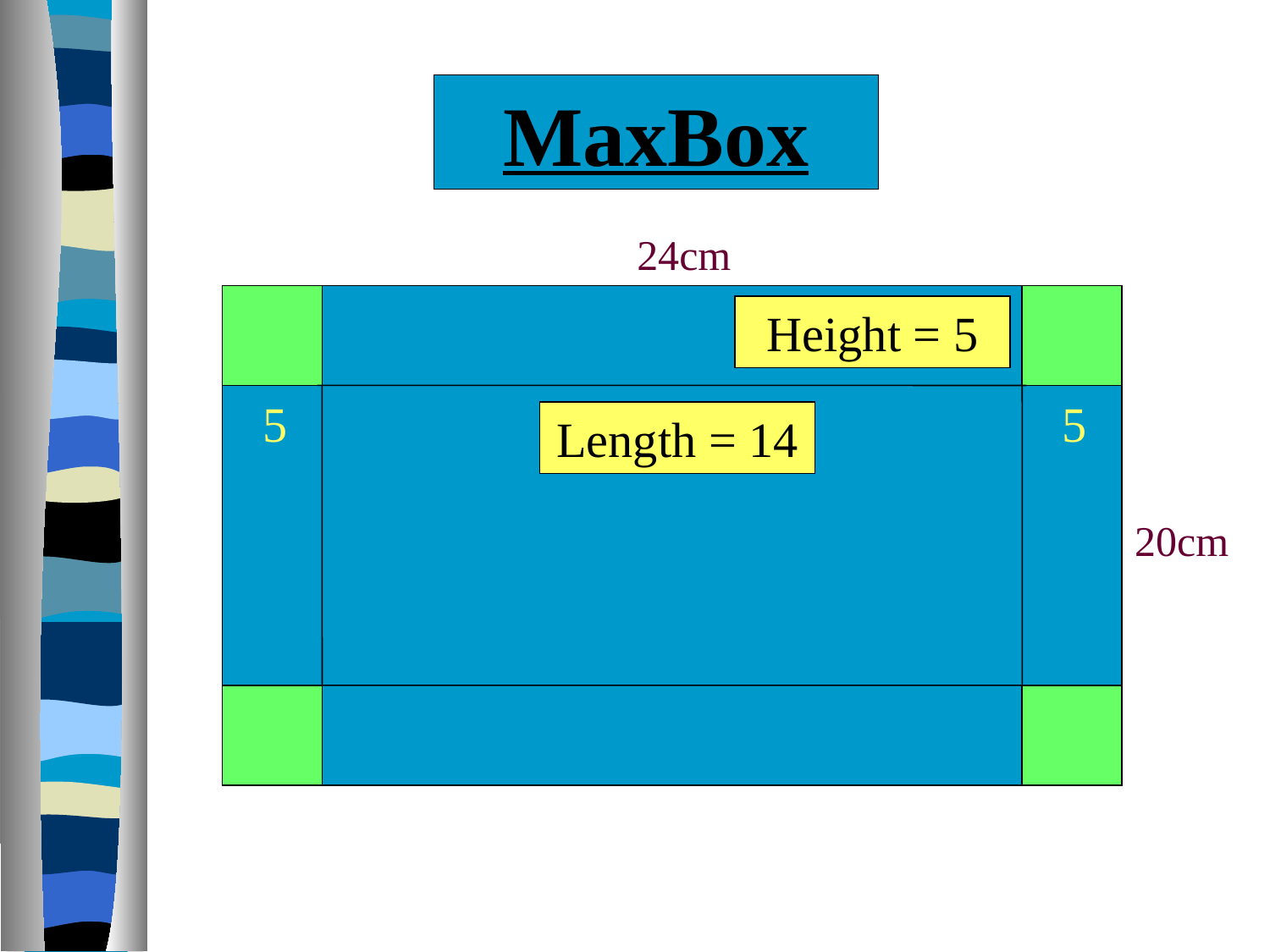

MaxBox
24cm

Height = 5

5
5
Length = 14
20cm